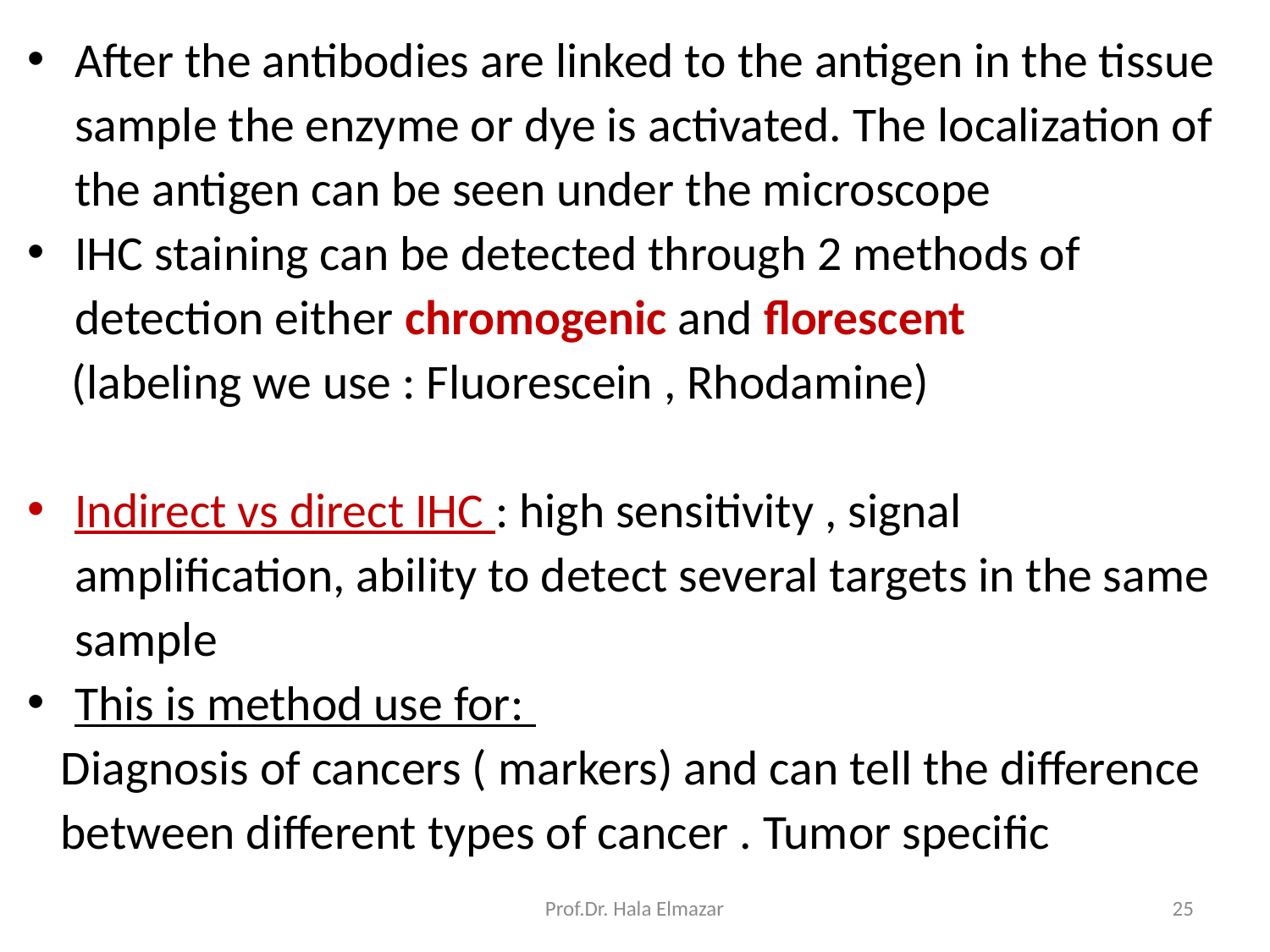

After the antibodies are linked to the antigen in the tissue sample the enzyme or dye is activated. The localization of the antigen can be seen under the microscope
IHC staining can be detected through 2 methods of detection either chromogenic and florescent
    (labeling we use : Fluorescein , Rhodamine)

Indirect vs direct IHC : high sensitivity , signal amplification, ability to detect several targets in the same sample
This is method use for:
   Diagnosis of cancers ( markers) and can tell the difference
   between different types of cancer . Tumor specific

Prof.Dr. Hala Elmazar
25